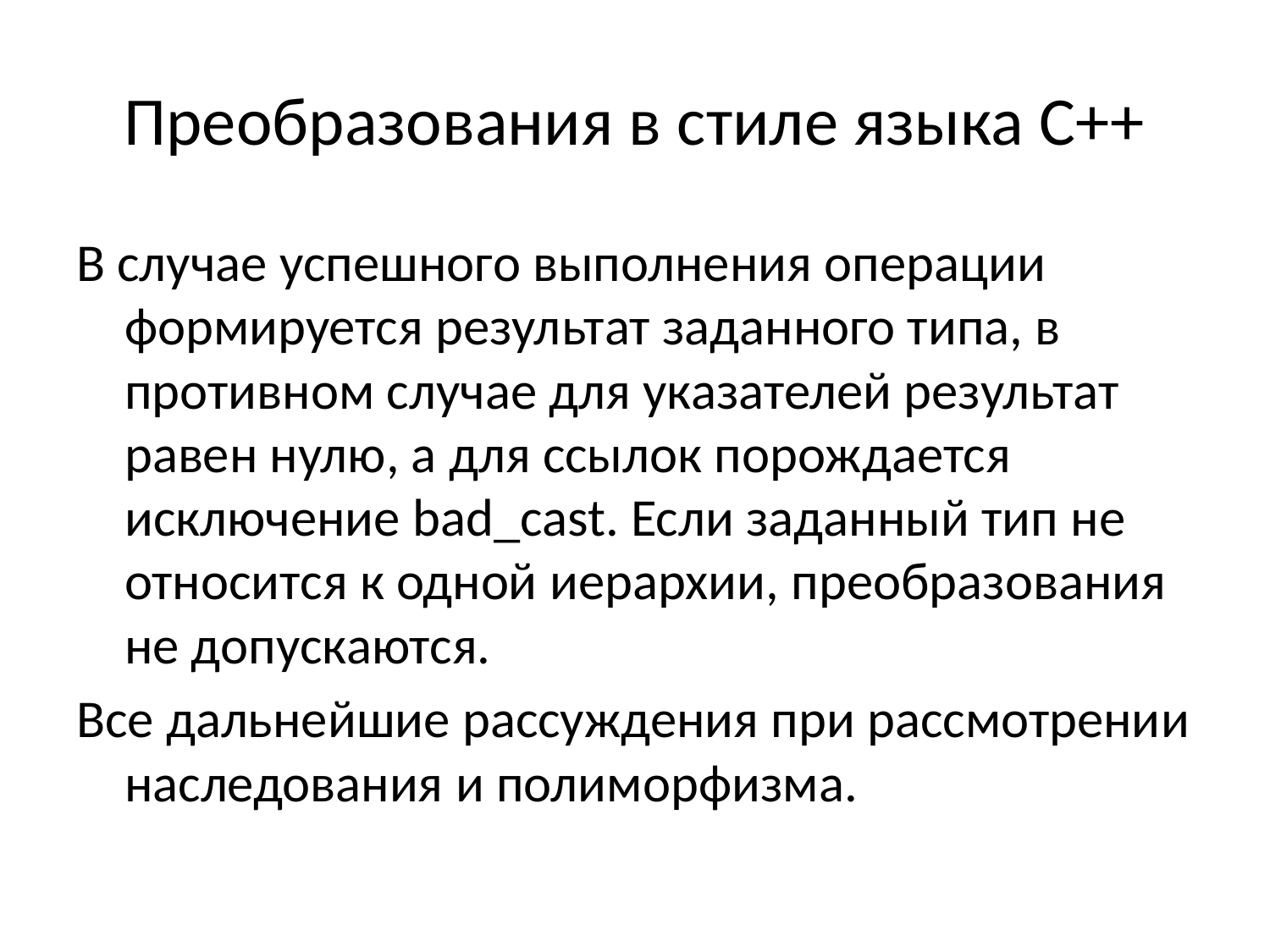

# Преобразования в стиле языка С++
В случае успешного выполнения операции формируется результат заданного типа, в противном случае для указателей результат равен нулю, а для ссылок порождается исключение bad_cast. Если заданный тип не относится к одной иерархии, преобразования не допускаются.
Все дальнейшие рассуждения при рассмотрении наследования и полиморфизма.